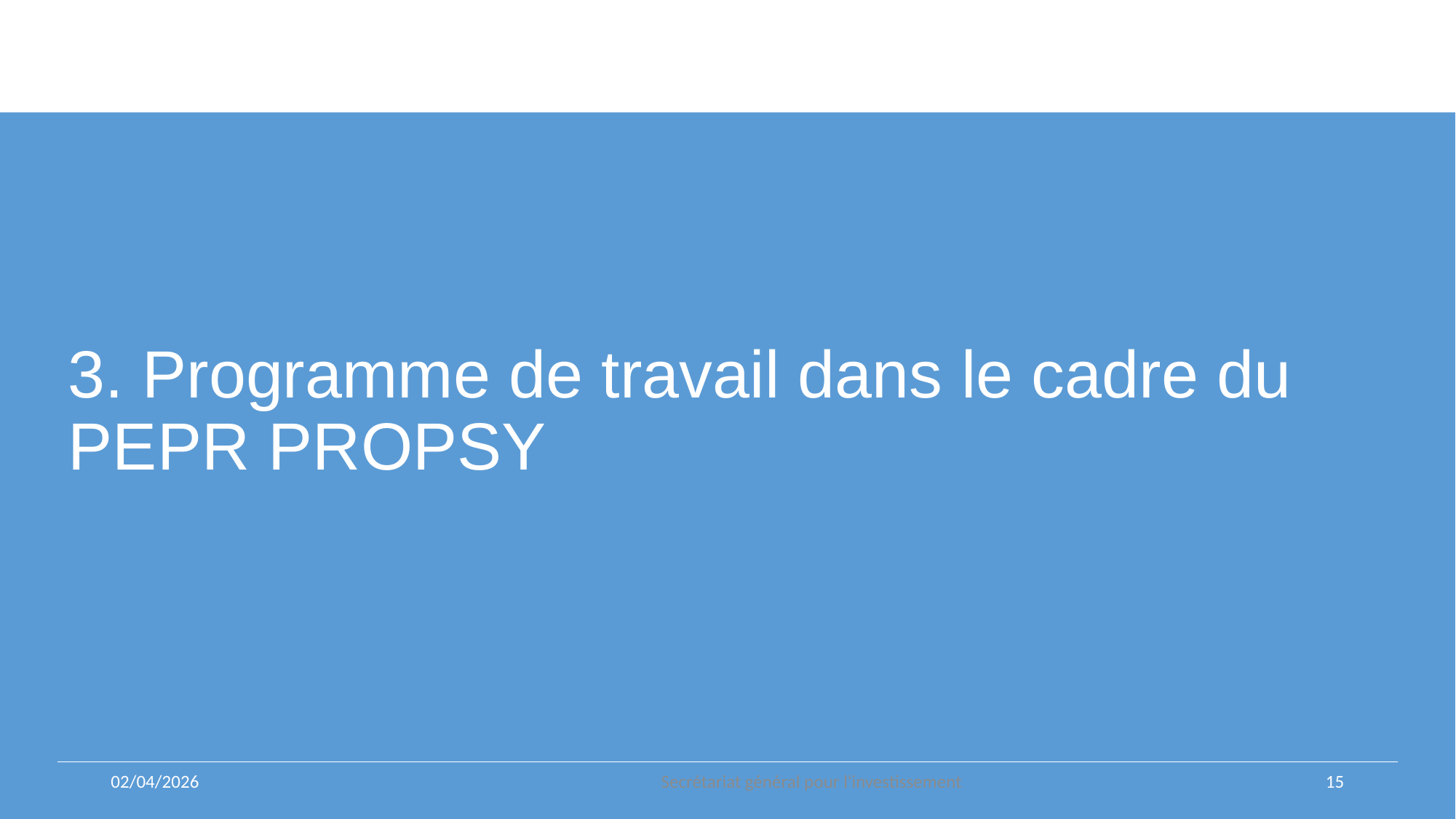

# 3. Programme de travail dans le cadre du PEPR PROPSY
02/04/2026
Secrétariat général pour l'investissement
15